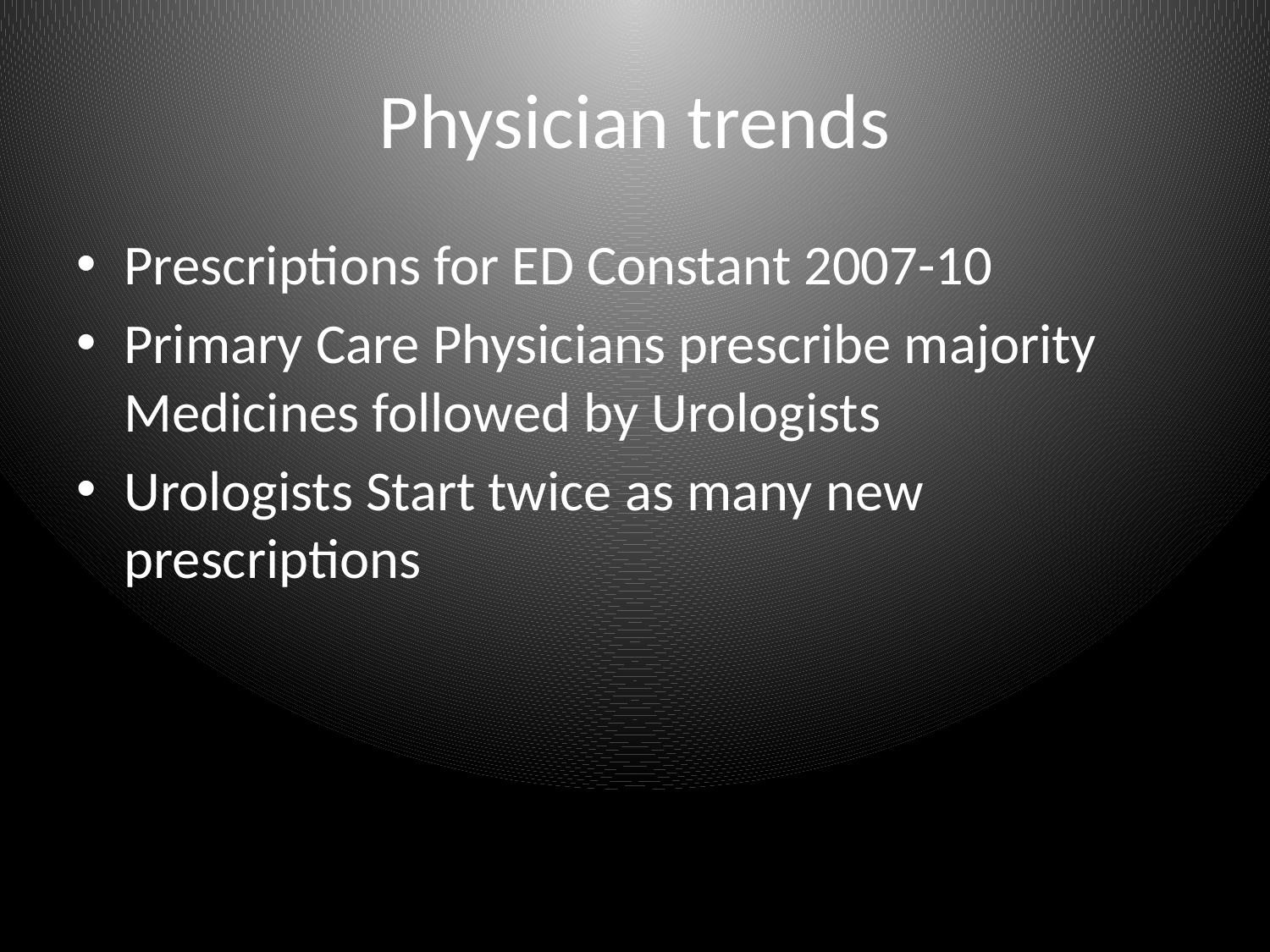

# Physician trends
Prescriptions for ED Constant 2007-10
Primary Care Physicians prescribe majority Medicines followed by Urologists
Urologists Start twice as many new prescriptions